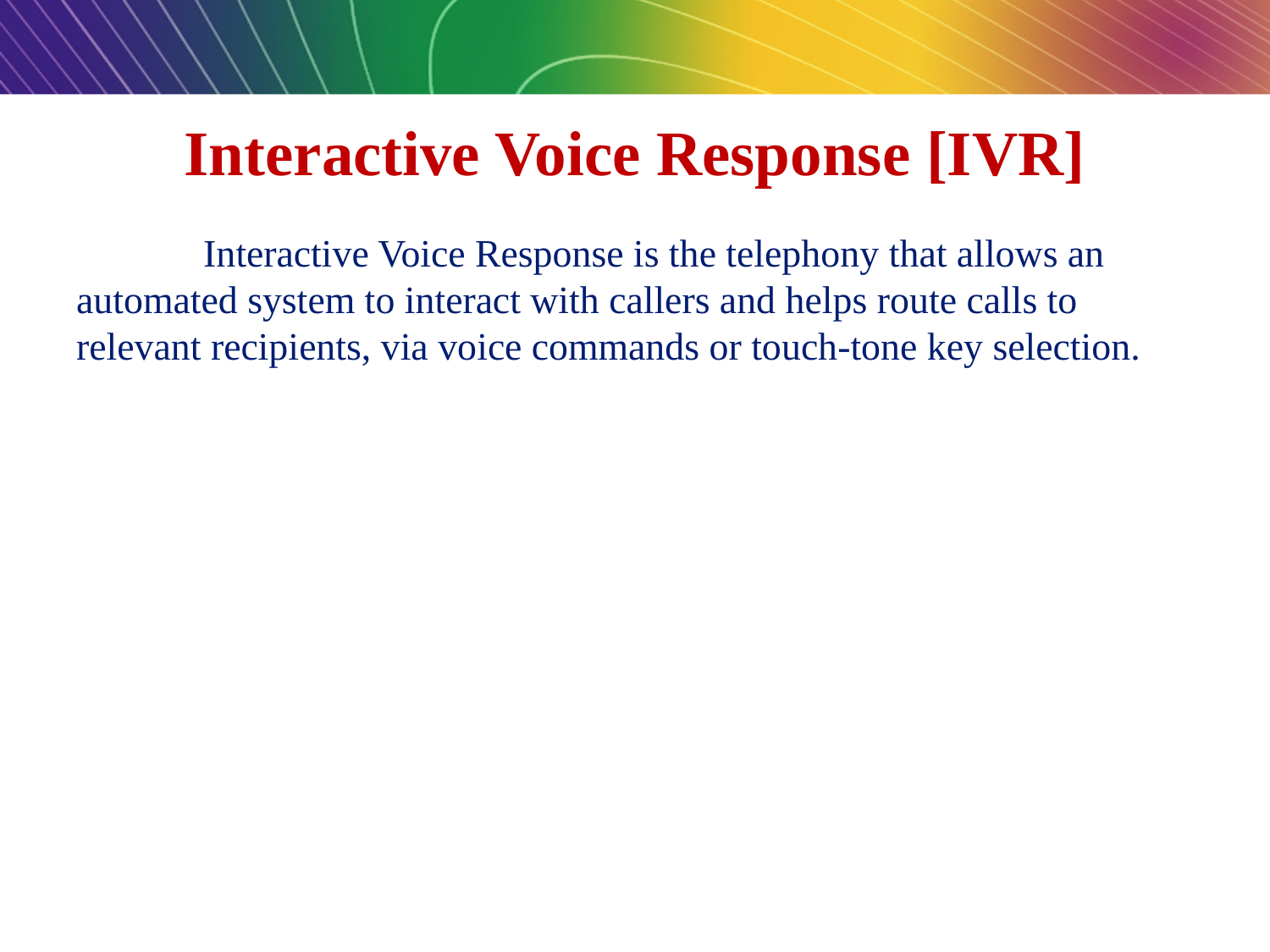

# Interactive Voice Response [IVR]
	Interactive Voice Response is the telephony that allows an automated system to interact with callers and helps route calls to relevant recipients, via voice commands or touch-tone key selection.